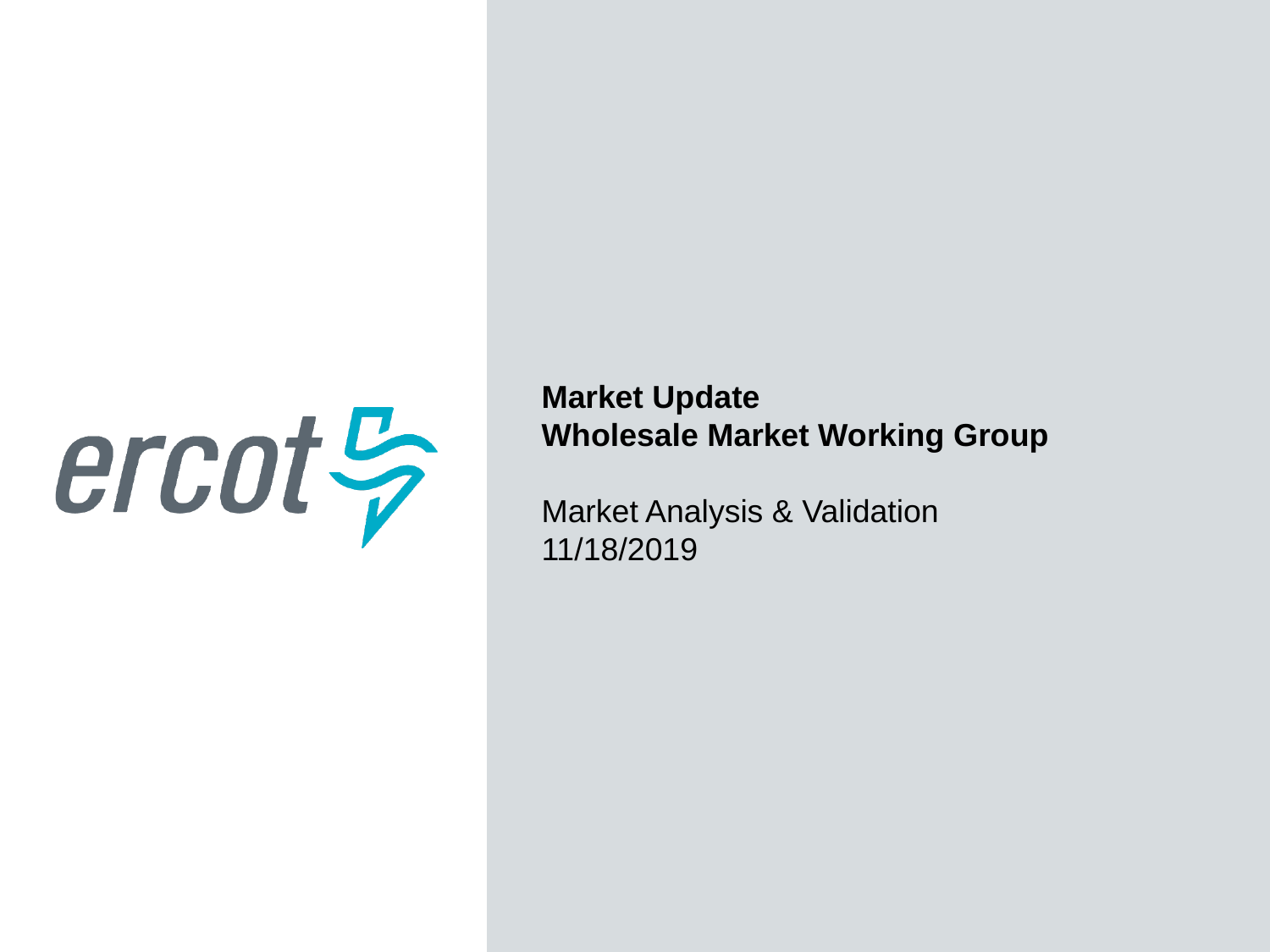

Market Update
Wholesale Market Working Group

Market Analysis & Validation
11/18/2019